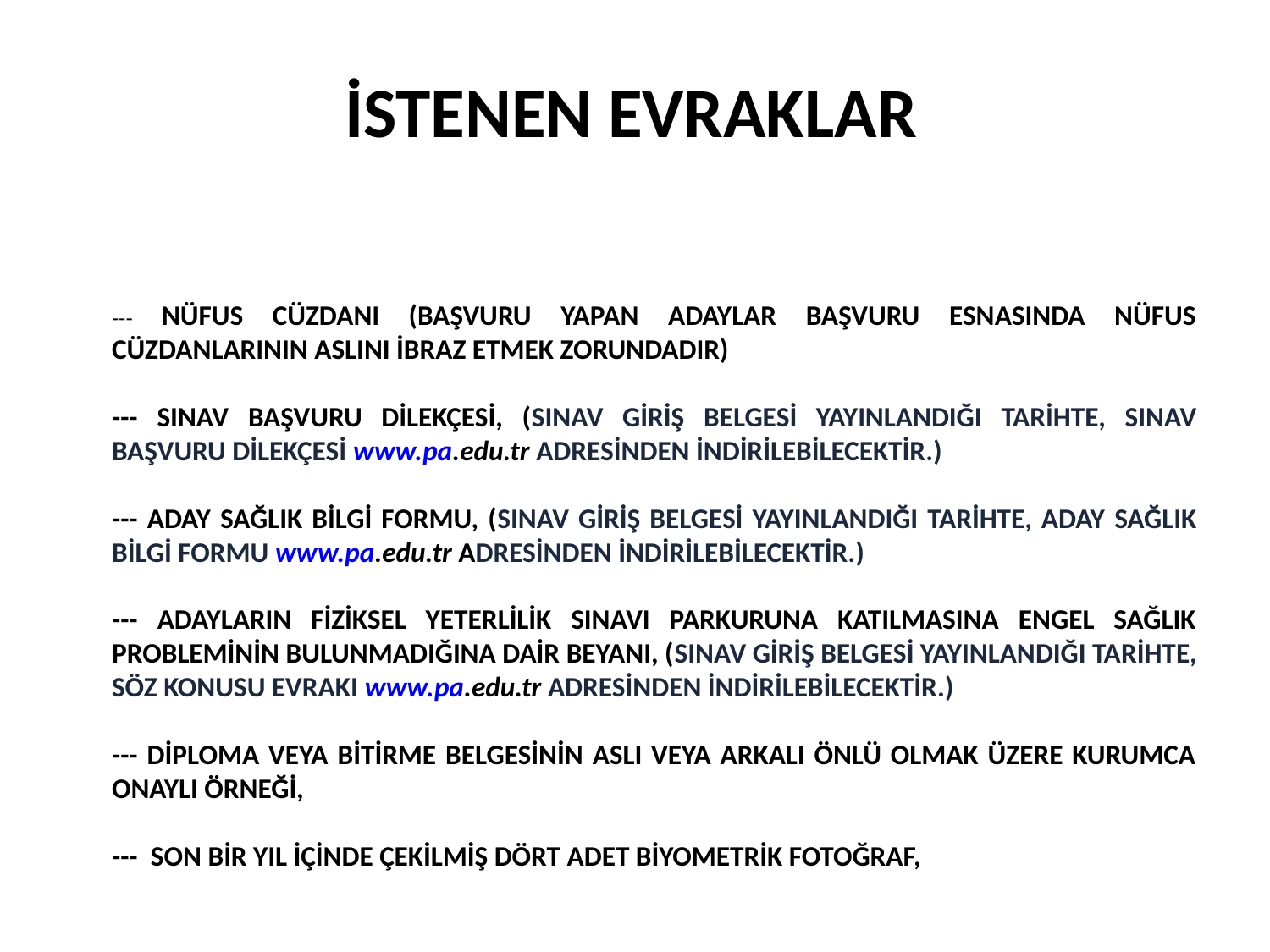

# İSTENEN EVRAKLAR
--- NÜFUS CÜZDANI (BAŞVURU YAPAN ADAYLAR BAŞVURU ESNASINDA NÜFUS CÜZDANLARININ ASLINI İBRAZ ETMEK ZORUNDADIR)

--- SINAV BAŞVURU DİLEKÇESİ, (SINAV GİRİŞ BELGESİ YAYINLANDIĞI TARİHTE, SINAV BAŞVURU DİLEKÇESİ www.pa.edu.tr ADRESİNDEN İNDİRİLEBİLECEKTİR.)

--- ADAY SAĞLIK BİLGİ FORMU, (SINAV GİRİŞ BELGESİ YAYINLANDIĞI TARİHTE, ADAY SAĞLIK BİLGİ FORMU www.pa.edu.tr ADRESİNDEN İNDİRİLEBİLECEKTİR.)

--- ADAYLARIN FİZİKSEL YETERLİLİK SINAVI PARKURUNA KATILMASINA ENGEL SAĞLIK PROBLEMİNİN BULUNMADIĞINA DAİR BEYANI, (SINAV GİRİŞ BELGESİ YAYINLANDIĞI TARİHTE, SÖZ KONUSU EVRAKI www.pa.edu.tr ADRESİNDEN İNDİRİLEBİLECEKTİR.)

--- DİPLOMA VEYA BİTİRME BELGESİNİN ASLI VEYA ARKALI ÖNLÜ OLMAK ÜZERE KURUMCA ONAYLI ÖRNEĞİ,

---  SON BİR YIL İÇİNDE ÇEKİLMİŞ DÖRT ADET BİYOMETRİK FOTOĞRAF,